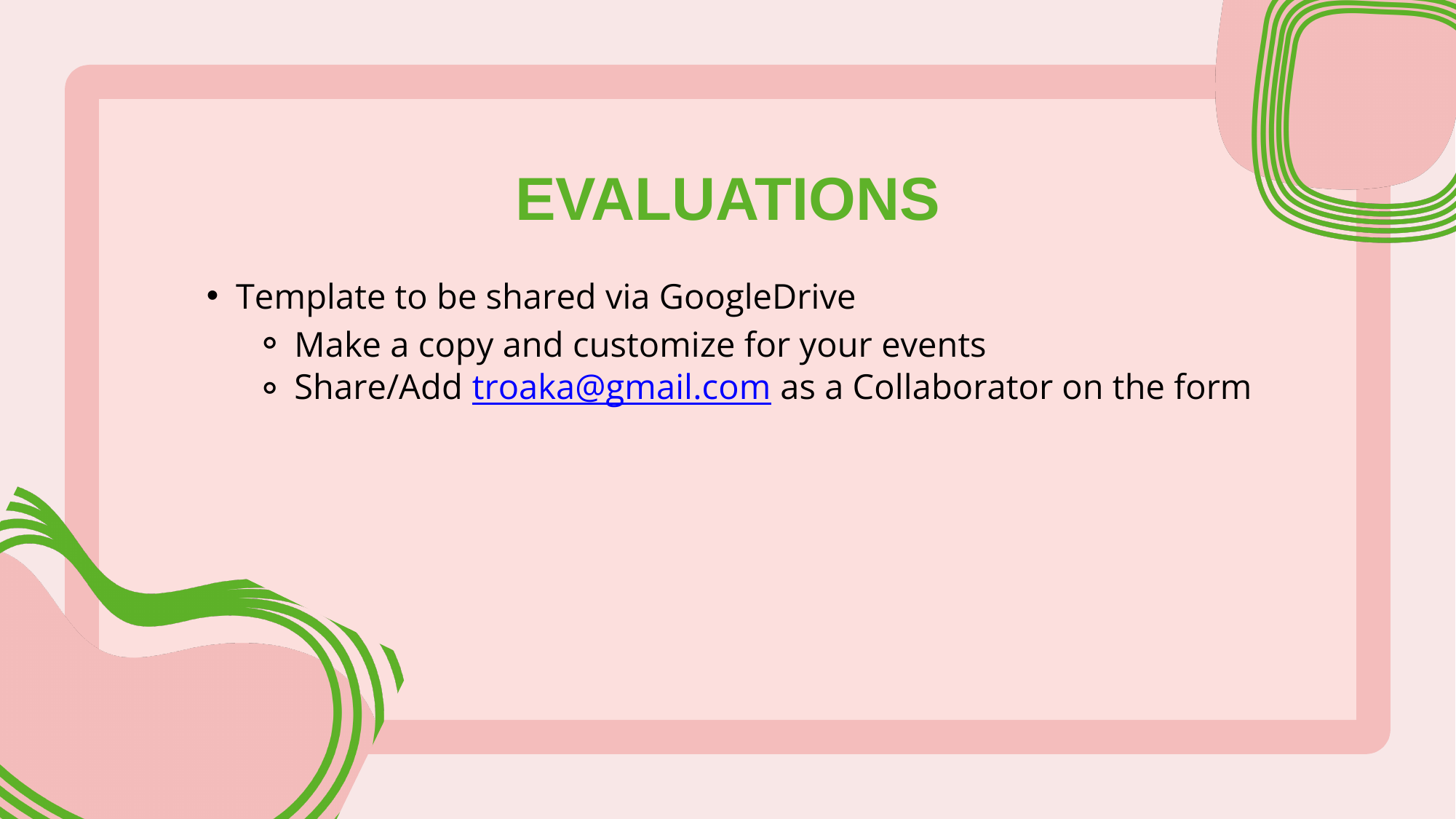

EVALUATIONS
Template to be shared via GoogleDrive
Make a copy and customize for your events
Share/Add troaka@gmail.com as a Collaborator on the form